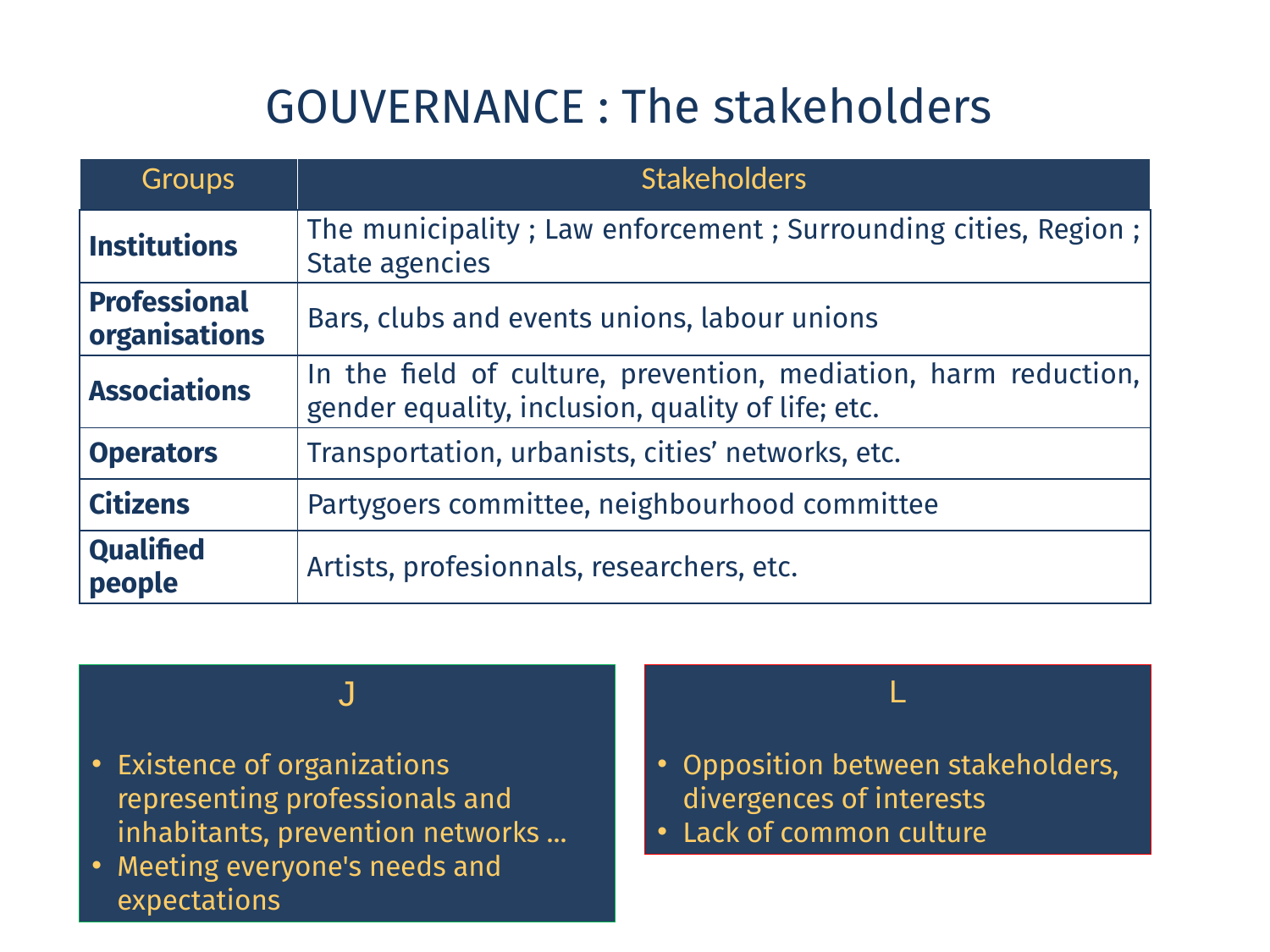

# GOUVERNANCE : The stakeholders
| Groups | Stakeholders |
| --- | --- |
| Institutions | The municipality ; Law enforcement ; Surrounding cities, Region ; State agencies |
| Professional organisations | Bars, clubs and events unions, labour unions |
| Associations | In the field of culture, prevention, mediation, harm reduction, gender equality, inclusion, quality of life; etc. |
| Operators | Transportation, urbanists, cities’ networks, etc. |
| Citizens | Partygoers committee, neighbourhood committee |
| Qualified people | Artists, profesionnals, researchers, etc. |
J

Existence of organizations representing professionals and inhabitants, prevention networks ...
Meeting everyone's needs and expectations
L

Opposition between stakeholders, divergences of interests
Lack of common culture